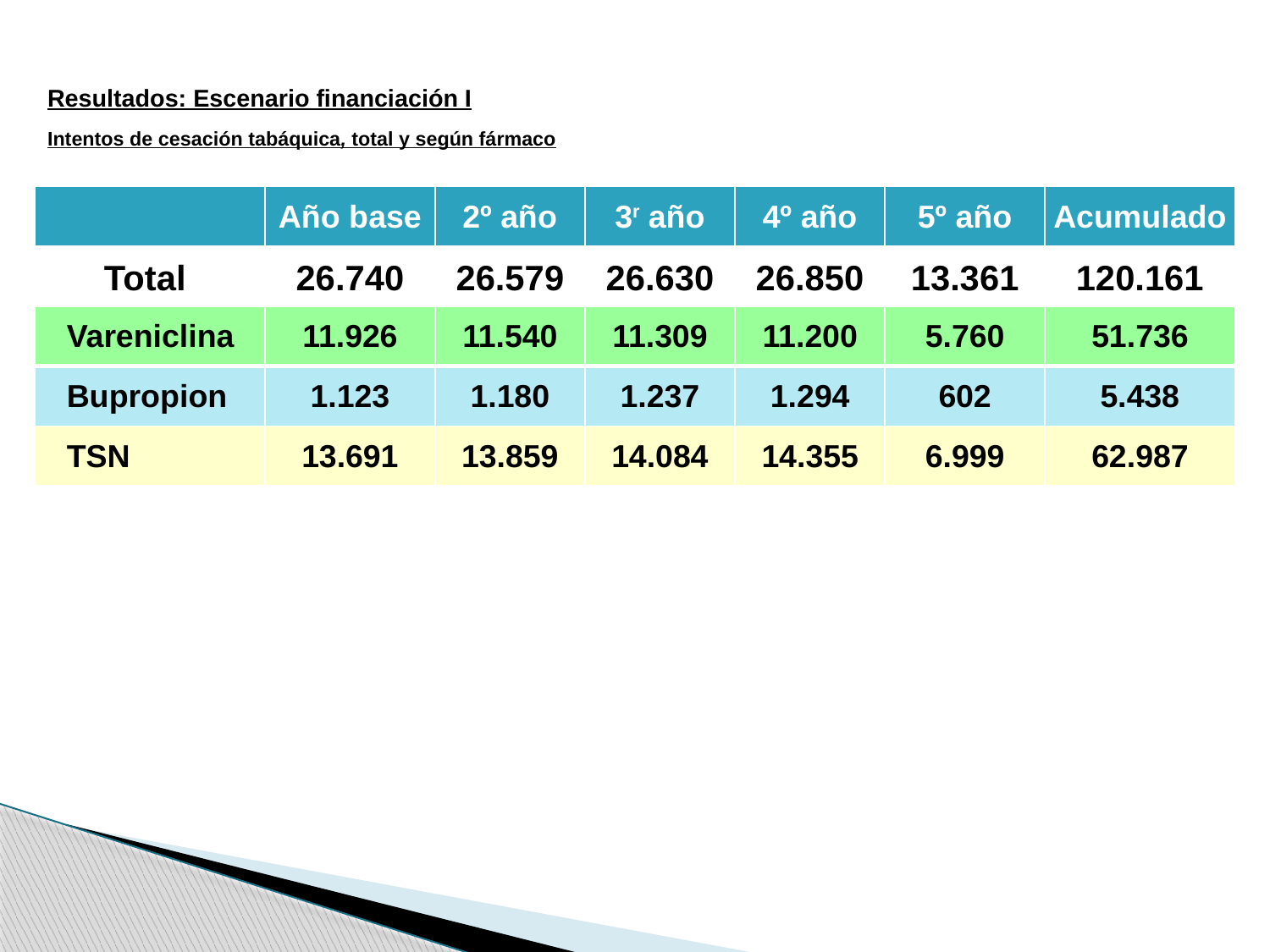

# Resultados: Escenario financiación I Intentos de cesación tabáquica, total y según fármaco
|  | Año base | 2º año | 3r año | 4º año | 5º año | Acumulado |
| --- | --- | --- | --- | --- | --- | --- |
| Total | 26.740 | 26.579 | 26.630 | 26.850 | 13.361 | 120.161 |
| Vareniclina | 11.926 | 11.540 | 11.309 | 11.200 | 5.760 | 51.736 |
| --- | --- | --- | --- | --- | --- | --- |
| Bupropion | 1.123 | 1.180 | 1.237 | 1.294 | 602 | 5.438 |
| TSN | 13.691 | 13.859 | 14.084 | 14.355 | 6.999 | 62.987 |